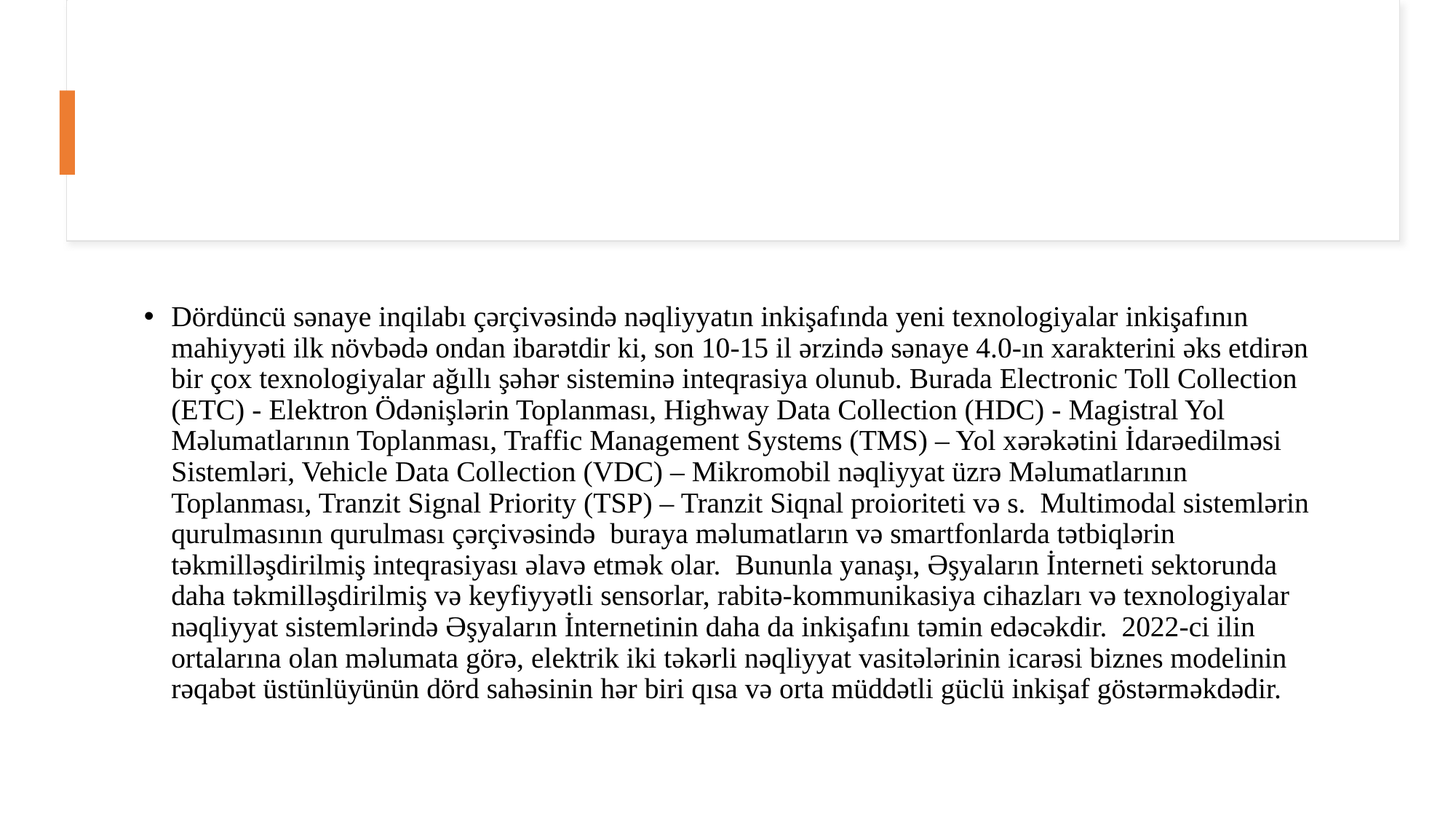

Dördüncü sənaye inqilabı çərçivəsində nəqliyyatın inkişafında yeni texnologiyalar inkişafının mahiyyəti ilk növbədə ondan ibarətdir ki, son 10-15 il ərzində sənaye 4.0-ın xarakterini əks etdirən bir çox texnologiyalar ağıllı şəhər sisteminə inteqrasiya olunub. Burada Electronic Toll Collection (ETC) - Elektron Ödənişlərin Toplanması, Highway Data Collection (HDC) - Magistral Yol Məlumatlarının Toplanması, Traffic Management Systems (TMS) – Yol xərəkətini İdarəedilməsi Sistemləri, Vehicle Data Collection (VDC) – Mikromobil nəqliyyat üzrə Məlumatlarının Toplanması, Tranzit Signal Priority (TSP) – Tranzit Siqnal proioriteti və s.  Multimodal sistemlərin qurulmasının qurulması çərçivəsində  buraya məlumatların və smartfonlarda tətbiqlərin təkmilləşdirilmiş inteqrasiyası əlavə etmək olar.  Bununla yanaşı, Əşyaların İnterneti sektorunda daha təkmilləşdirilmiş və keyfiyyətli sensorlar, rabitə-kommunikasiya cihazları və texnologiyalar nəqliyyat sistemlərində Əşyaların İnternetinin daha da inkişafını təmin edəcəkdir.  2022-ci ilin ortalarına olan məlumata görə, elektrik iki təkərli nəqliyyat vasitələrinin icarəsi biznes modelinin rəqabət üstünlüyünün dörd sahəsinin hər biri qısa və orta müddətli güclü inkişaf göstərməkdədir.